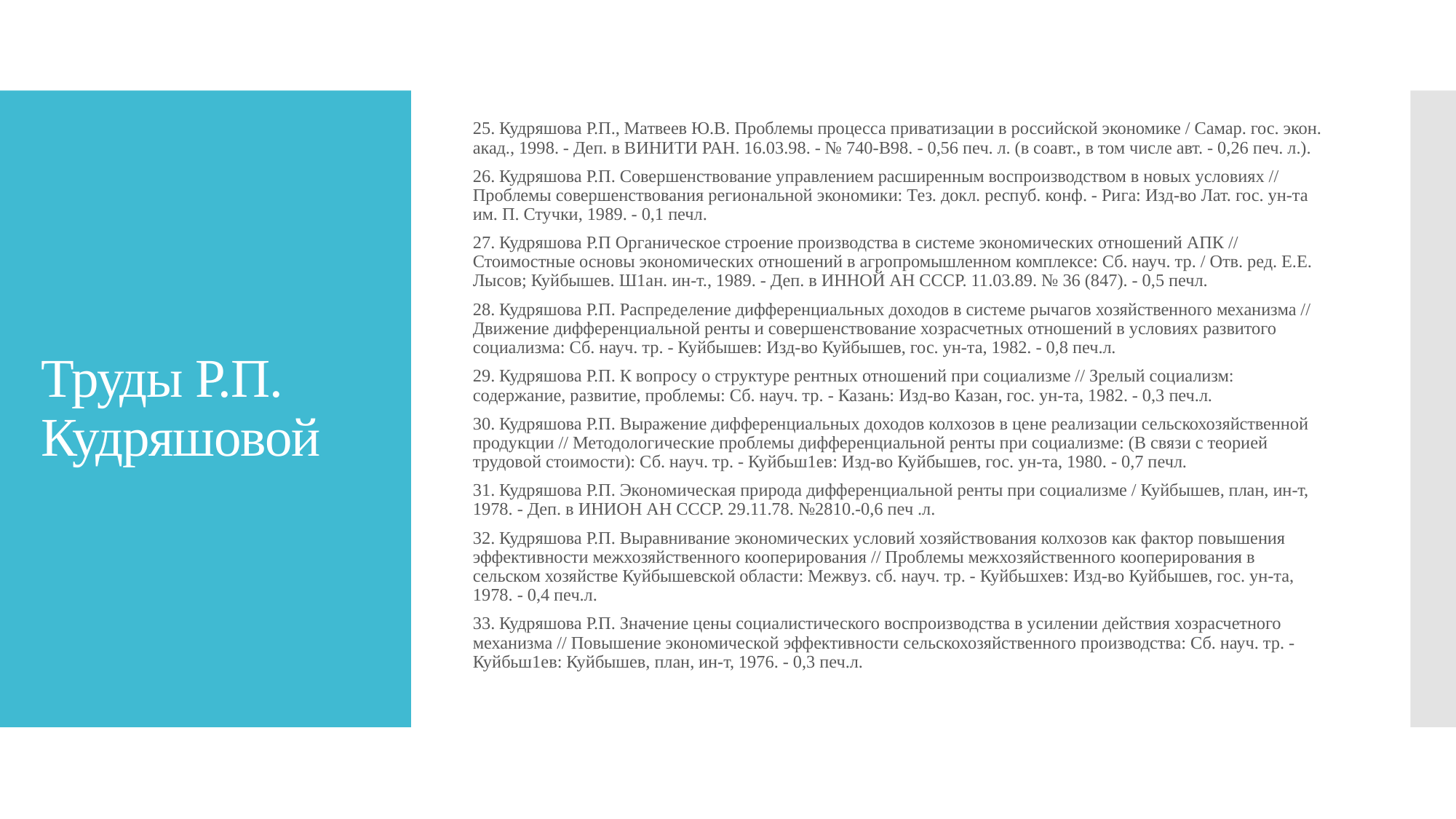

25. Кудряшова Р.П., Матвеев Ю.В. Проблемы процесса приватизации в российской экономике / Самар. гос. экон. акад., 1998. - Деп. в ВИНИТИ РАН. 16.03.98. - № 740-В98. - 0,56 печ. л. (в соавт., в том числе авт. - 0,26 печ. л.).
26. Кудряшова Р.П. Совершенствование управлением расширенным воспроизводством в новых условиях // Проблемы совершенствования региональной экономики: Тез. докл. респуб. конф. - Рига: Изд-во Лат. гос. ун-та им. П. Стучки, 1989. - 0,1 печл.
27. Кудряшова Р.П Органическое строение производства в системе экономических отношений АПК // Стоимостные основы экономических отношений в агропромышленном комплексе: Сб. науч. тр. / Отв. ред. Е.Е. Лысов; Куйбышев. Ш1ан. ин-т., 1989. - Деп. в ИННОЙ АН СССР. 11.03.89. № 36 (847). - 0,5 печл.
28. Кудряшова Р.П. Распределение дифференциальных доходов в системе рычагов хозяйственного механизма // Движение дифференциальной ренты и совершенствование хозрасчетных отношений в условиях развитого социализма: Сб. науч. тр. - Куйбышев: Изд-во Куйбышев, гос. ун-та, 1982. - 0,8 печ.л.
29. Кудряшова Р.П. К вопросу о структуре рентных отношений при социализме // Зрелый социализм: содержание, развитие, проблемы: Сб. науч. тр. - Казань: Изд-во Казан, гос. ун-та, 1982. - 0,3 печ.л.
30. Кудряшова Р.П. Выражение дифференциальных доходов колхозов в цене реализации сельскохозяйственной продукции // Методологические проблемы дифференциальной ренты при социализме: (В связи с теорией трудовой стоимости): Сб. науч. тр. - Куйбьш1ев: Изд-во Куйбышев, гос. ун-та, 1980. - 0,7 печл.
31. Кудряшова Р.П. Экономическая природа дифференциальной ренты при социализме / Куйбышев, план, ин-т, 1978. - Деп. в ИНИОН АН СССР. 29.11.78. №2810.-0,6 печ .л.
32. Кудряшова Р.П. Выравнивание экономических условий хозяйствования колхозов как фактор повышения эффективности межхозяйственного кооперирования // Проблемы межхозяйственного кооперирования в сельском хозяйстве Куйбышевской области: Межвуз. сб. науч. тр. - Куйбьшхев: Изд-во Куйбышев, гос. ун-та, 1978. - 0,4 печ.л.
33. Кудряшова Р.П. Значение цены социалистического воспроизводства в усилении действия хозрасчетного механизма // Повышение экономической эффективности сельскохозяйственного производства: Сб. науч. тр. - Куйбьш1ев: Куйбышев, план, ин-т, 1976. - 0,3 печ.л.

# Труды Р.П. Кудряшовой